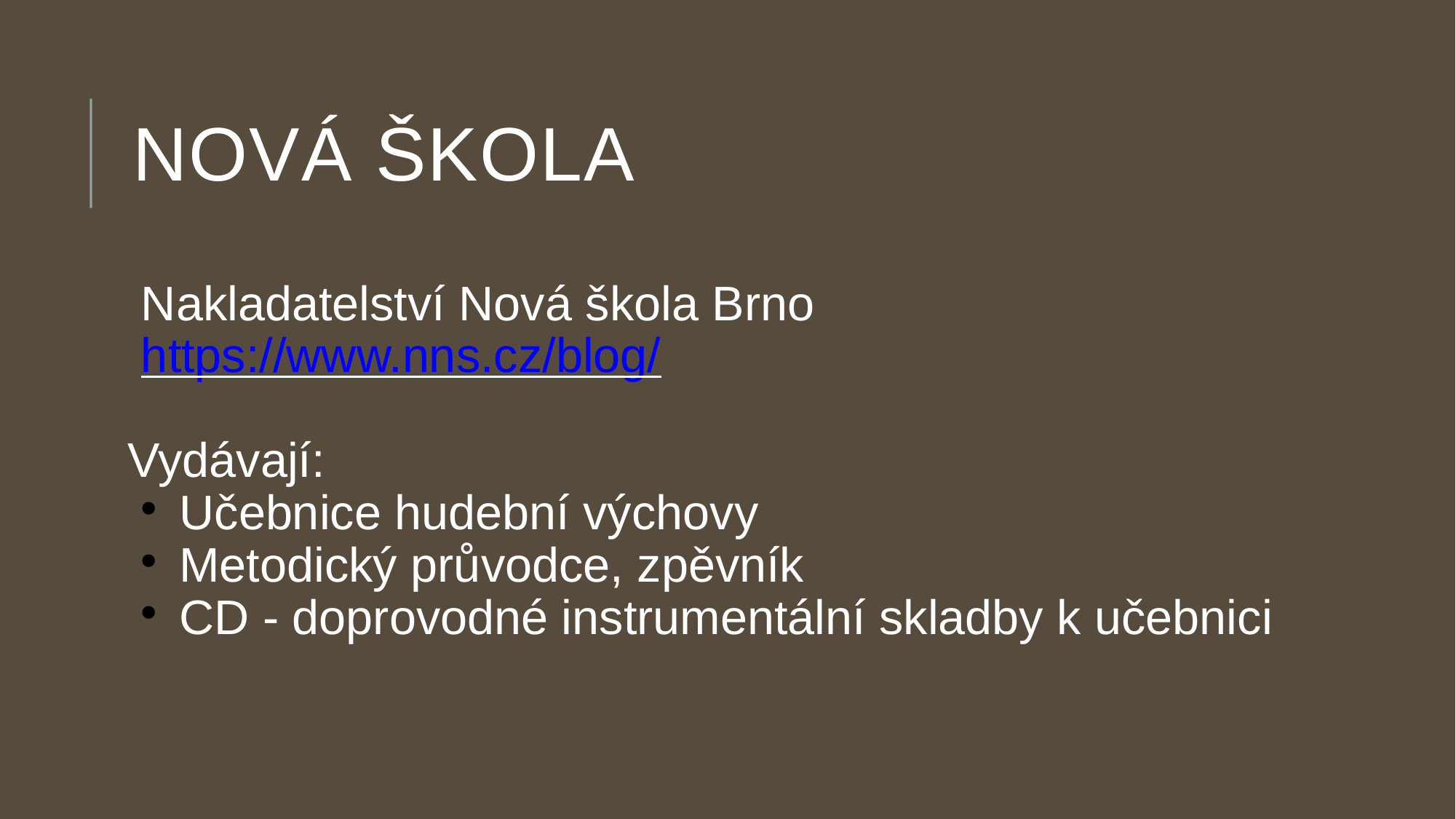

Nová škola
Nakladatelství Nová škola Brno
https://www.nns.cz/blog/

Vydávají:
Učebnice hudební výchovy
Metodický průvodce, zpěvník
CD - doprovodné instrumentální skladby k učebnici